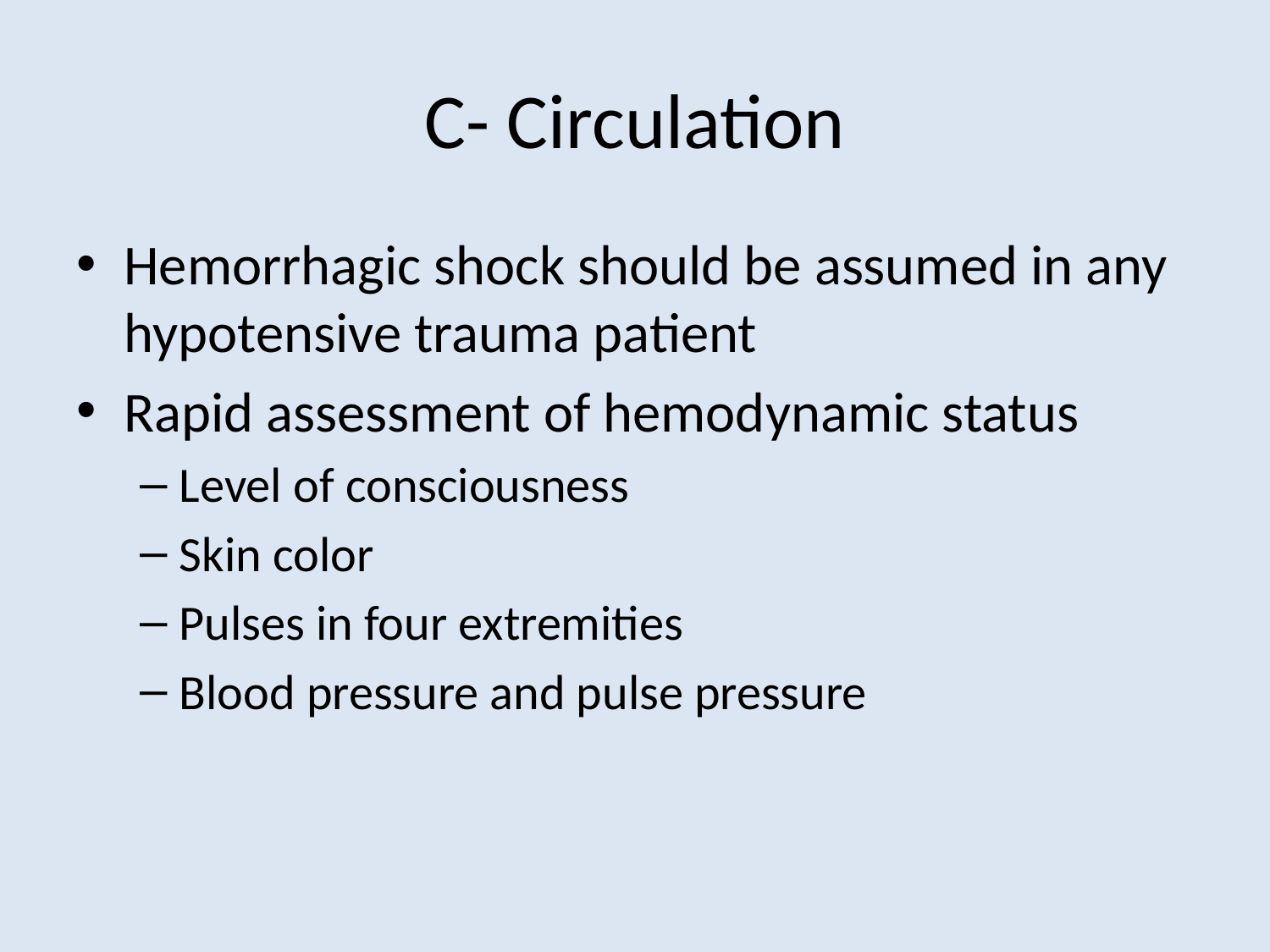

# C- Circulation
Hemorrhagic shock should be assumed in any hypotensive trauma patient
Rapid assessment of hemodynamic status
Level of consciousness
Skin color
Pulses in four extremities
Blood pressure and pulse pressure